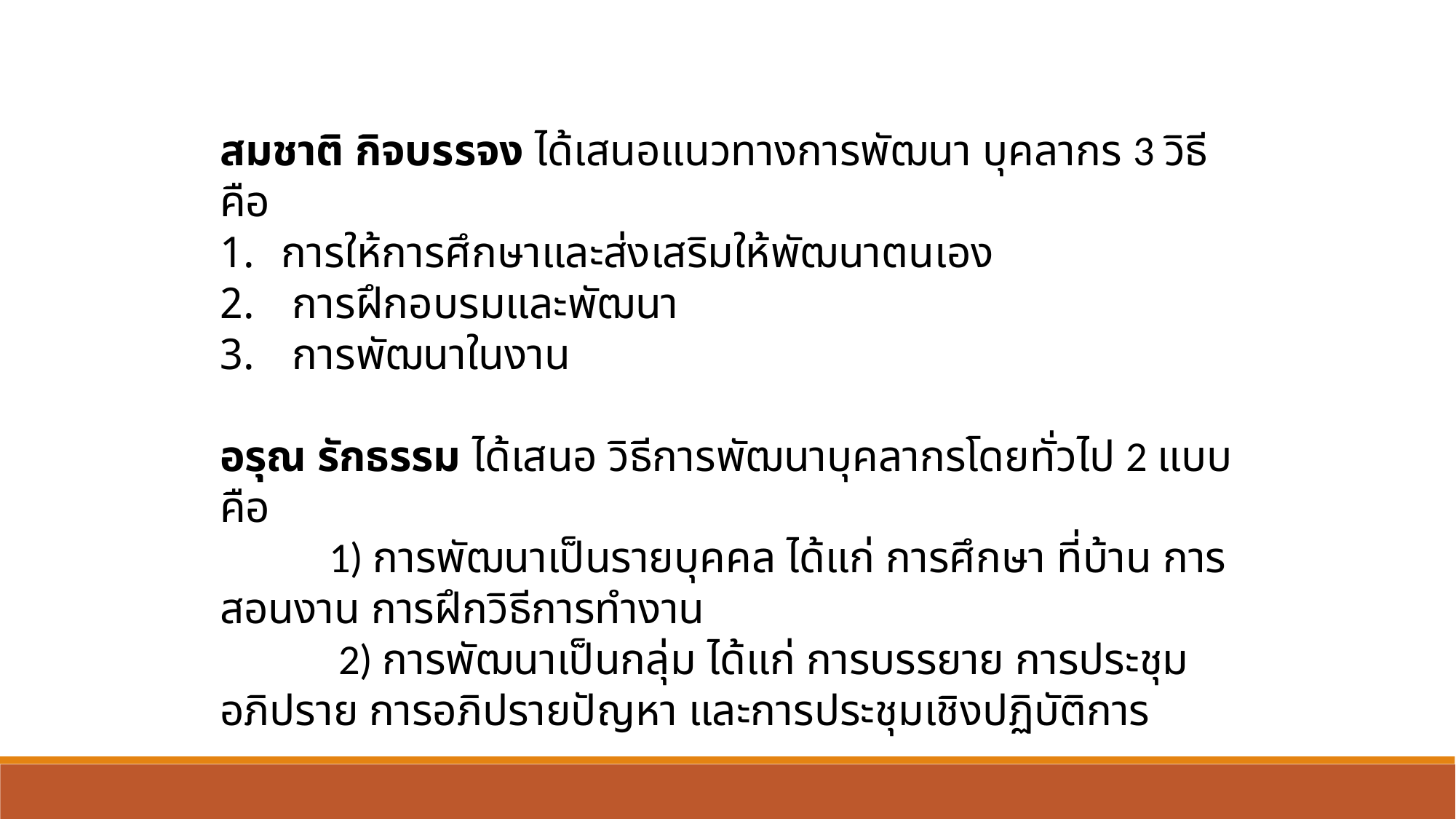

สมชาติ กิจบรรจง ได้เสนอแนวทางการพัฒนา บุคลากร 3 วิธี คือ
การให้การศึกษาและส่งเสริมให้พัฒนาตนเอง
 การฝึกอบรมและพัฒนา
 การพัฒนาในงาน

อรุณ รักธรรม ได้เสนอ วิธีการพัฒนาบุคลากรโดยทั่วไป 2 แบบ คือ
	1) การพัฒนาเป็นรายบุคคล ได้แก่ การศึกษา ที่บ้าน การสอนงาน การฝึกวิธีการทำงาน
	 2) การพัฒนาเป็นกลุ่ม ได้แก่ การบรรยาย การประชุม อภิปราย การอภิปรายปัญหา และการประชุมเชิงปฏิบัติการ